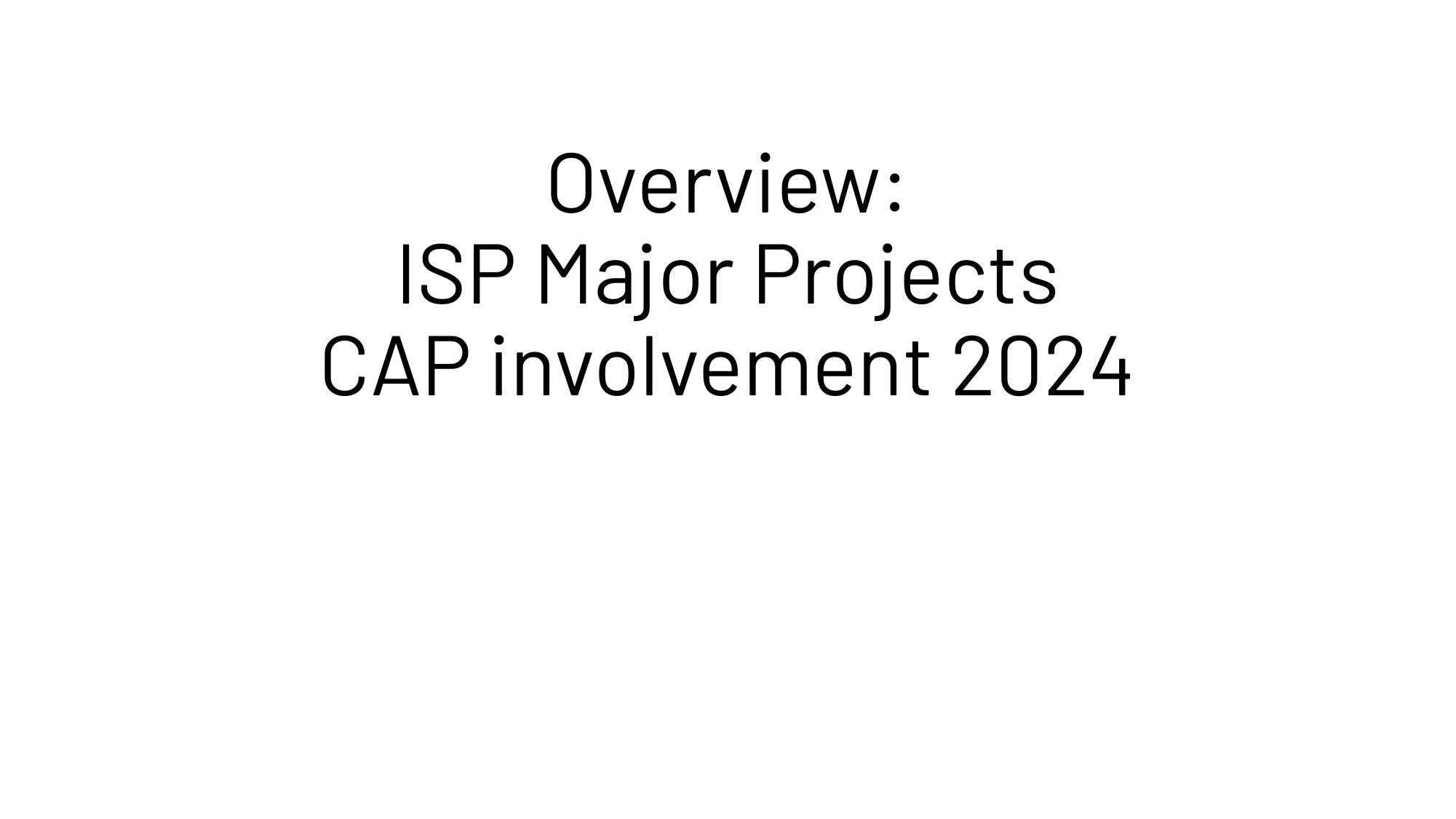

# Overview: ISP Major Projects CAP involvement 2024